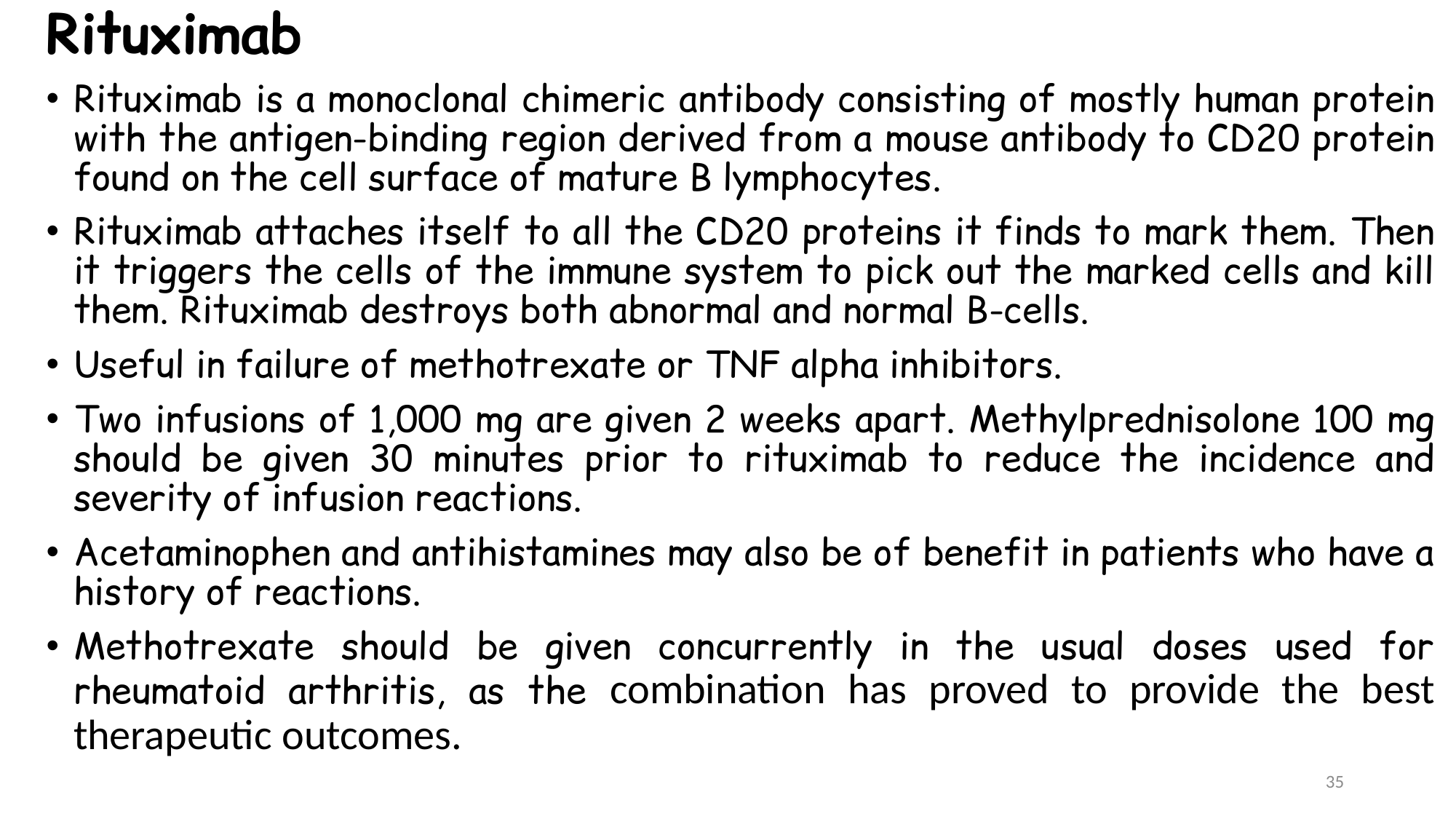

# Rituximab
Rituximab is a monoclonal chimeric antibody consisting of mostly human protein with the antigen-binding region derived from a mouse antibody to CD20 protein found on the cell surface of mature B lymphocytes.
Rituximab attaches itself to all the CD20 proteins it finds to mark them. Then it triggers the cells of the immune system to pick out the marked cells and kill them. Rituximab destroys both abnormal and normal B-cells.
Useful in failure of methotrexate or TNF alpha inhibitors.
Two infusions of 1,000 mg are given 2 weeks apart. Methylprednisolone 100 mg should be given 30 minutes prior to rituximab to reduce the incidence and severity of infusion reactions.
Acetaminophen and antihistamines may also be of benefit in patients who have a history of reactions.
Methotrexate should be given concurrently in the usual doses used for rheumatoid arthritis, as the combination has proved to provide the best therapeutic outcomes.
35